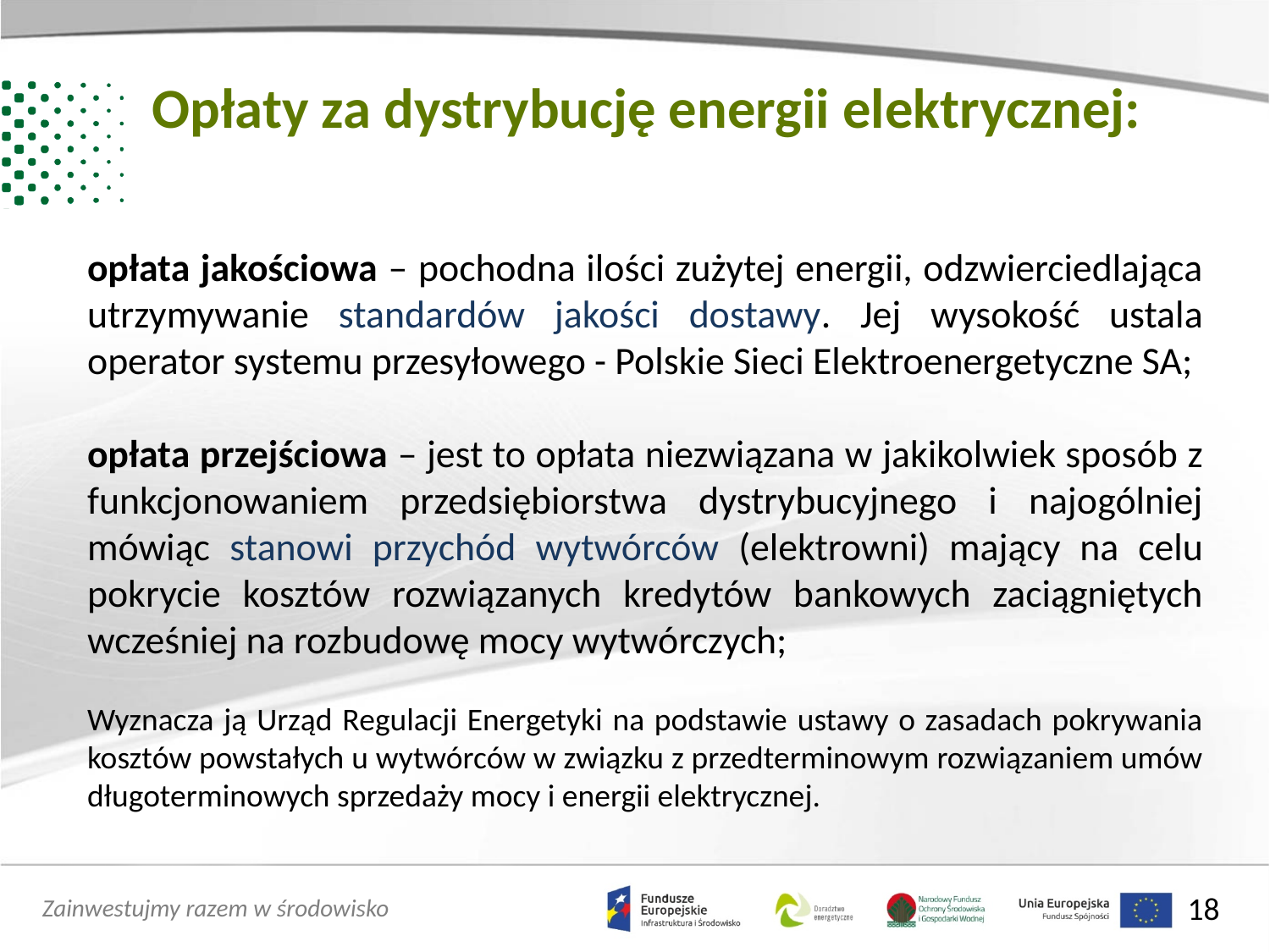

Opłaty za dystrybucję energii elektrycznej:
opłata jakościowa – pochodna ilości zużytej energii, odzwierciedlająca utrzymywanie standardów jakości dostawy. Jej wysokość ustala operator systemu przesyłowego - Polskie Sieci Elektroenergetyczne SA;

opłata przejściowa – jest to opłata niezwiązana w jakikolwiek sposób z funkcjonowaniem przedsiębiorstwa dystrybucyjnego i najogólniej mówiąc stanowi przychód wytwórców (elektrowni) mający na celu pokrycie kosztów rozwiązanych kredytów bankowych zaciągniętych wcześniej na rozbudowę mocy wytwórczych;

Wyznacza ją Urząd Regulacji Energetyki na podstawie ustawy o zasadach pokrywania kosztów powstałych u wytwórców w związku z przedterminowym rozwiązaniem umów długoterminowych sprzedaży mocy i energii elektrycznej.